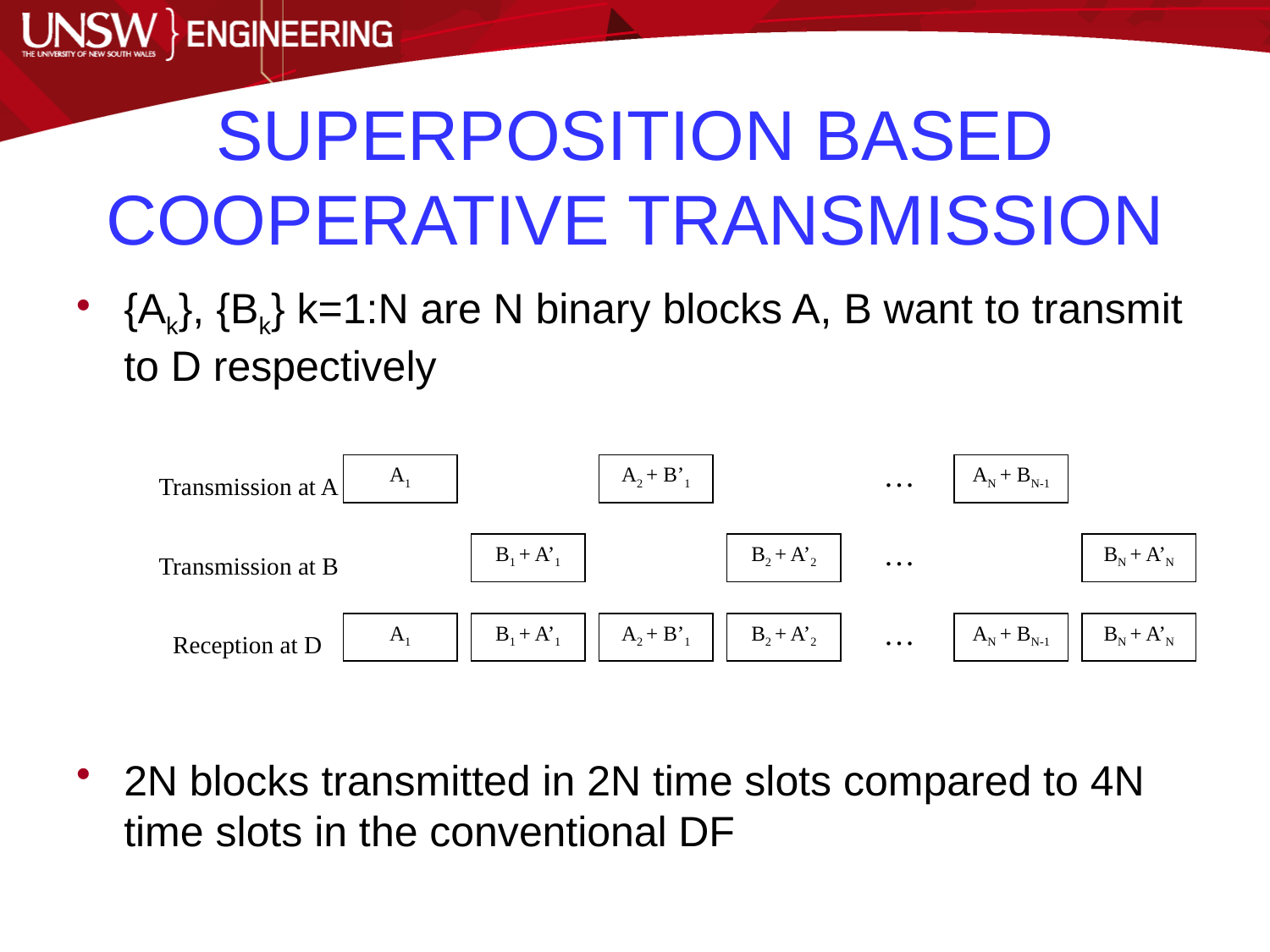

# SUPERPOSITION BASED COOPERATIVE TRANSMISSION
{Ak}, {Bk} k=1:N are N binary blocks A, B want to transmit to D respectively

2N blocks transmitted in 2N time slots compared to 4N time slots in the conventional DF
A1
A2 + B’1
…
AN + BN-1
Transmission at A
B1 + A’1
B2 + A’2
…
BN + A’N

Transmission at B
A1
B1 + A’1
A2 + B’1
B2 + A’2
…
AN + BN-1
BN + A’N

Reception at D